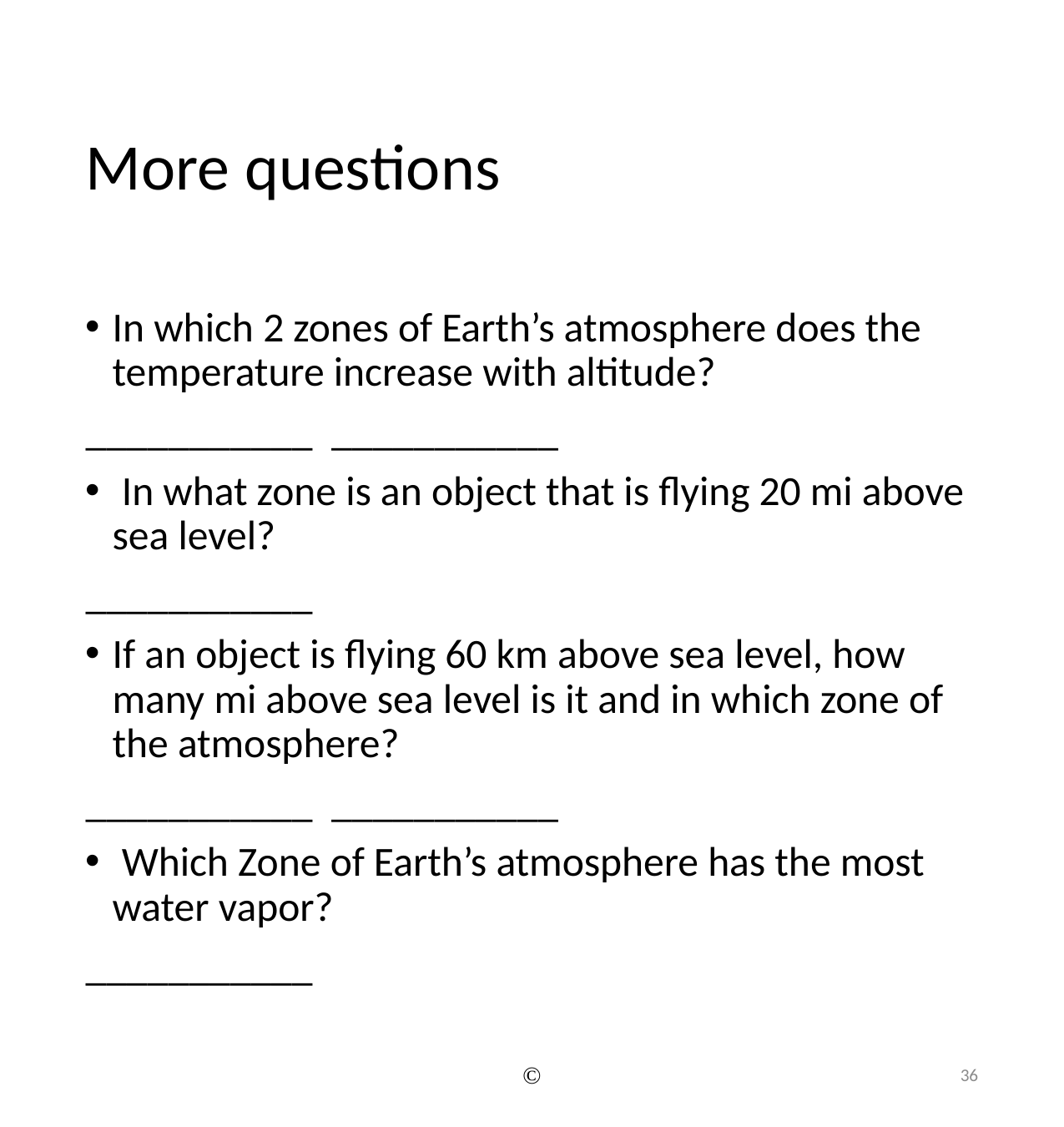

# More questions
In which 2 zones of Earth’s atmosphere does the temperature increase with altitude?
___________  ___________
 In what zone is an object that is flying 20 mi above sea level?
___________
If an object is flying 60 km above sea level, how many mi above sea level is it and in which zone of the atmosphere?
___________  ___________
 Which Zone of Earth’s atmosphere has the most water vapor?
___________

©
36